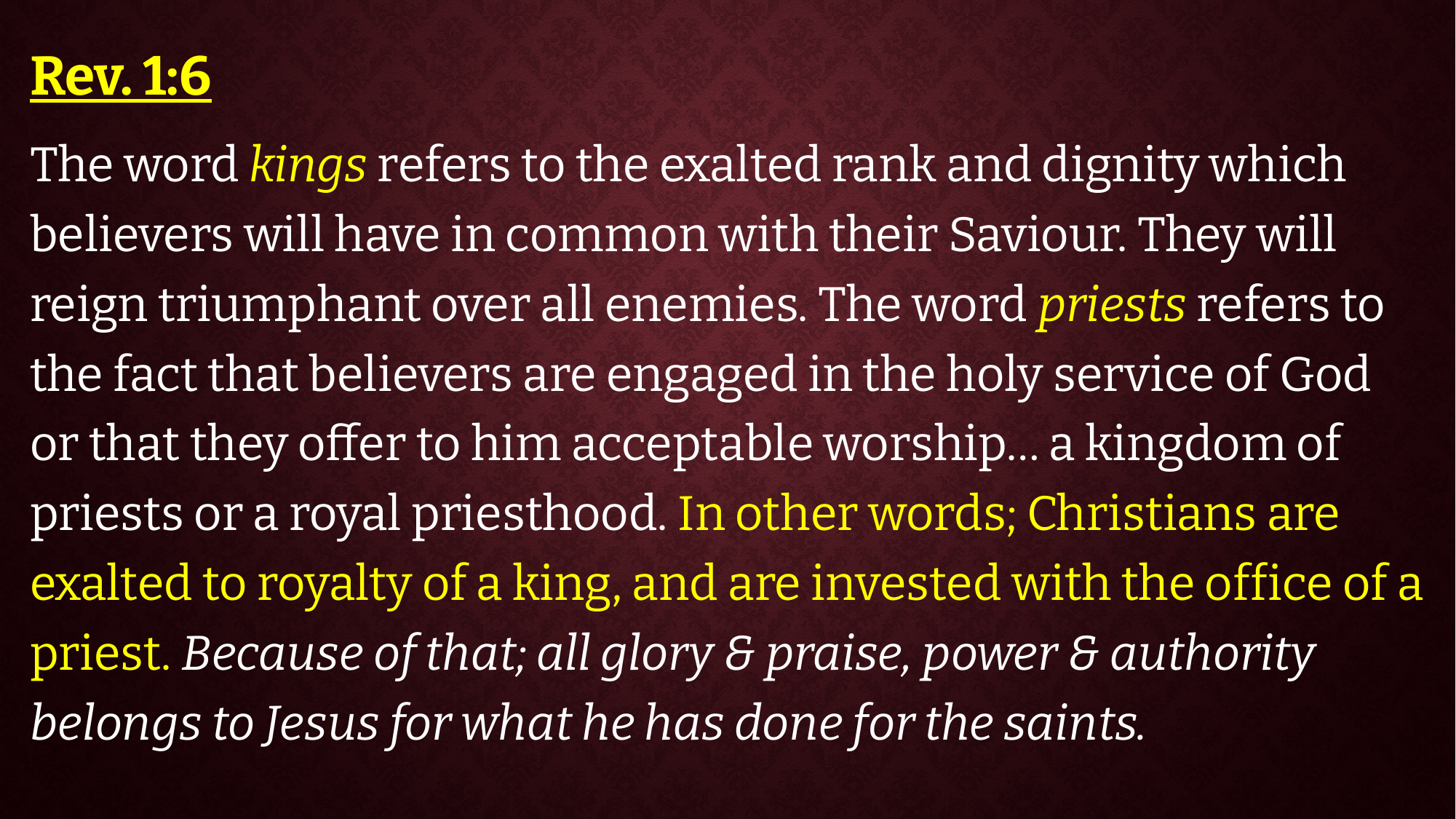

Rev. 1:6
The word kings refers to the exalted rank and dignity which believers will have in common with their Saviour. They will reign triumphant over all enemies. The word priests refers to the fact that believers are engaged in the holy service of God or that they offer to him acceptable worship… a kingdom of priests or a royal priesthood. In other words; Christians are exalted to royalty of a king, and are invested with the office of a priest. Because of that; all glory & praise, power & authority belongs to Jesus for what he has done for the saints.